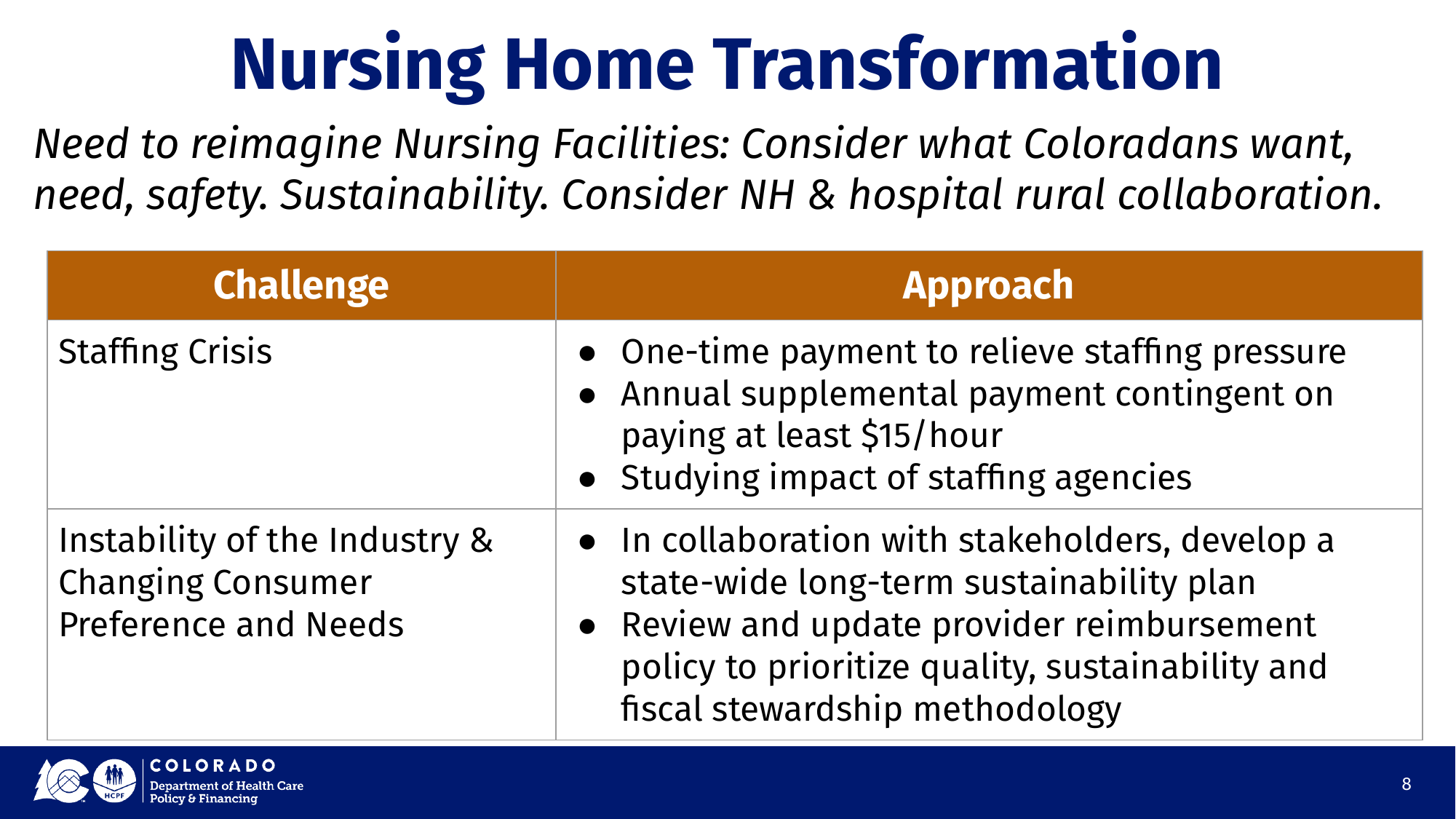

# Nursing Home Transformation
Need to reimagine Nursing Facilities: Consider what Coloradans want, need, safety. Sustainability. Consider NH & hospital rural collaboration.
| Challenge | Approach |
| --- | --- |
| Staffing Crisis | One-time payment to relieve staffing pressure Annual supplemental payment contingent on paying at least $15/hour Studying impact of staffing agencies |
| Instability of the Industry & Changing Consumer Preference and Needs | In collaboration with stakeholders, develop a state-wide long-term sustainability plan Review and update provider reimbursement policy to prioritize quality, sustainability and fiscal stewardship methodology |
8